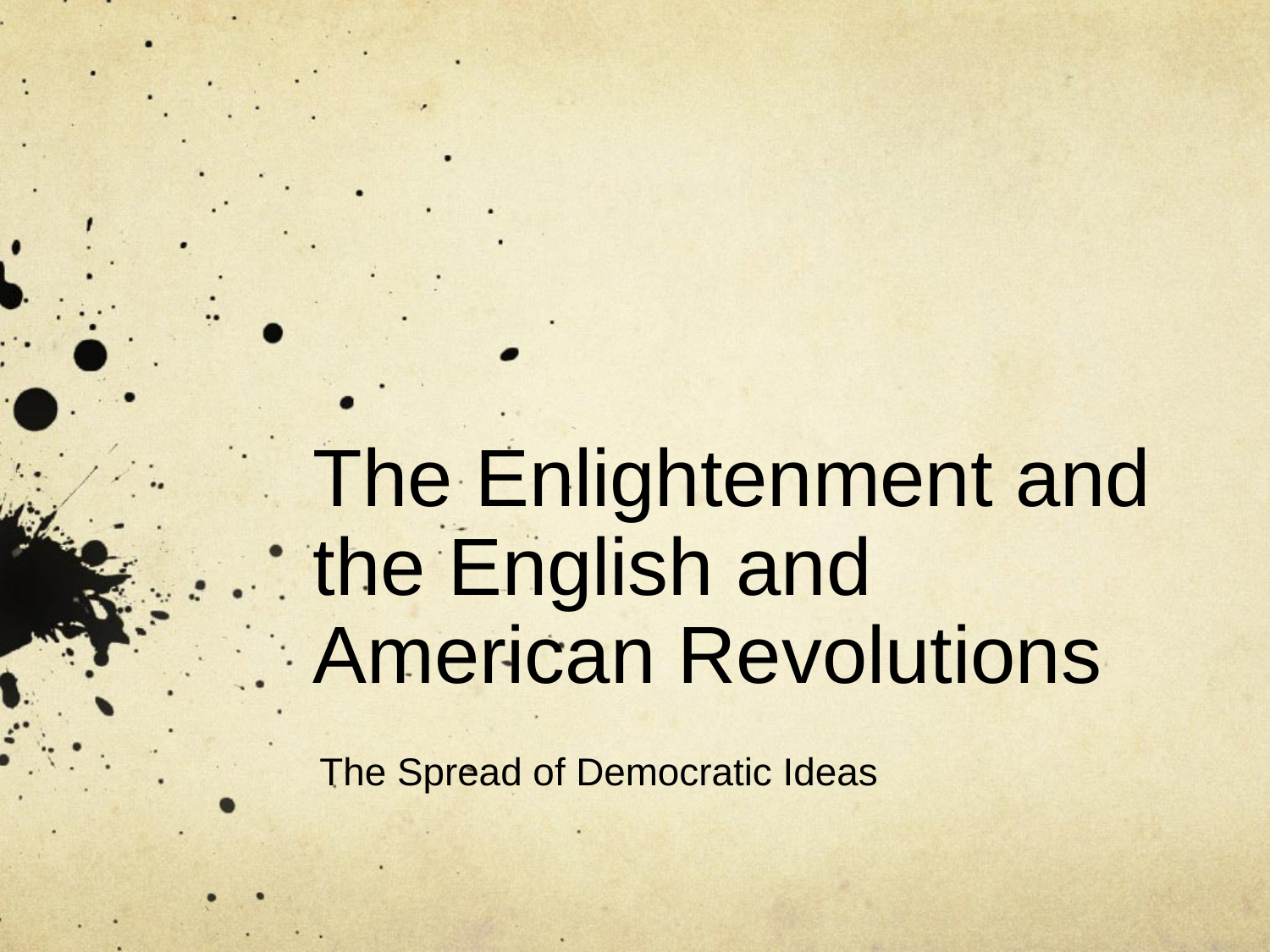

# The Enlightenment and the English and American Revolutions

The Spread of Democratic Ideas